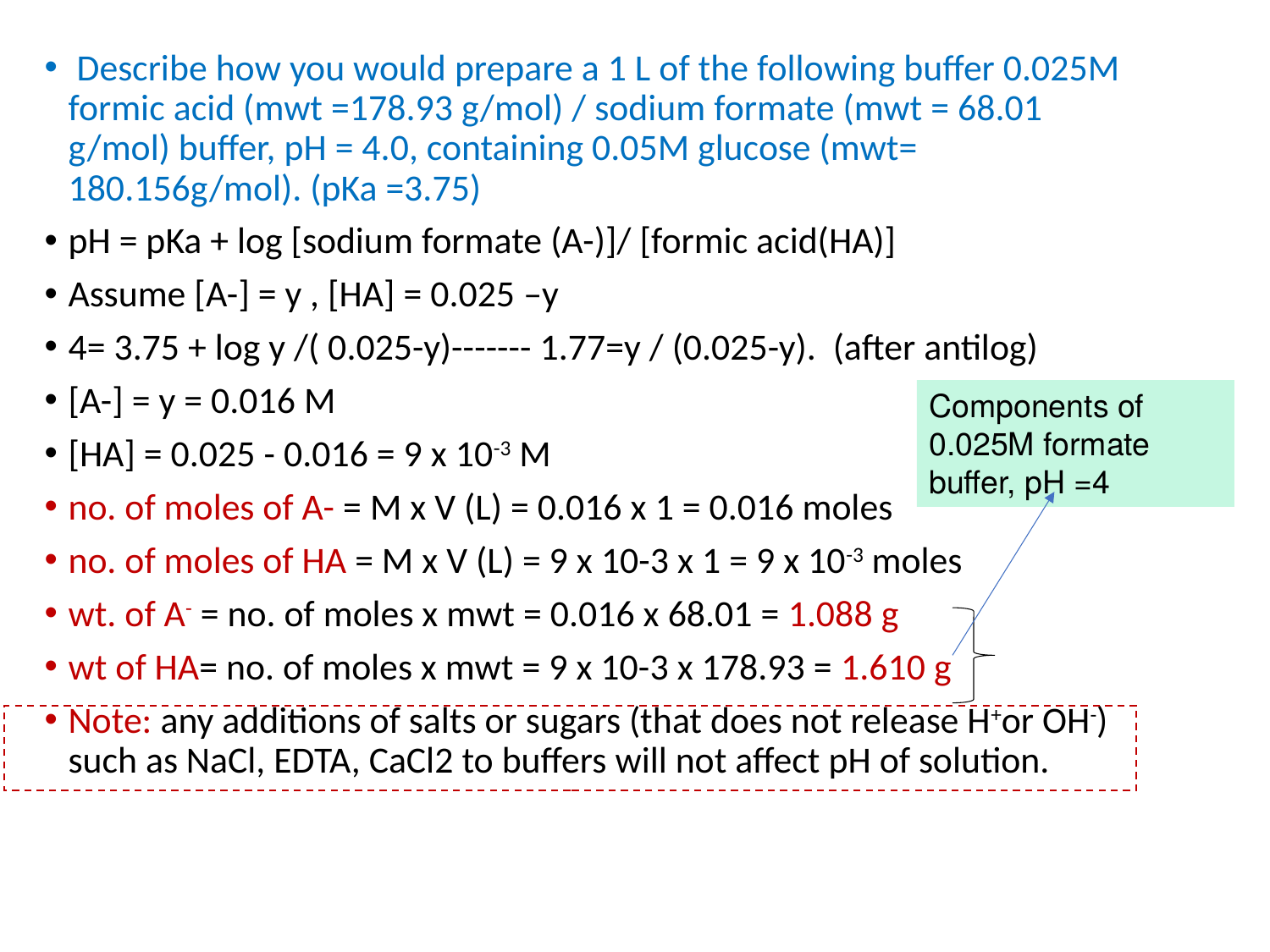

Describe how you would prepare a 1 L of the following buffer 0.025M formic acid (mwt =178.93 g/mol) / sodium formate (mwt = 68.01 g/mol) buffer, pH = 4.0, containing 0.05M glucose (mwt= 180.156g/mol). (pKa =3.75)
pH = pKa + log [sodium formate (A-)]/ [formic acid(HA)]
Assume [A-] = y , [HA] = 0.025 –y
4= 3.75 + log y /( 0.025-y)------- 1.77=y / (0.025-y).  (after antilog)
[A-] = y = 0.016 M
[HA] = 0.025 - 0.016 = 9 x 10-3 M
no. of moles of A- = M x V (L) = 0.016 x 1 = 0.016 moles
no. of moles of HA = M x V (L) = 9 x 10-3 x 1 = 9 x 10-3 moles
wt. of A- = no. of moles x mwt = 0.016 x 68.01 = 1.088 g
wt of HA= no. of moles x mwt = 9 x 10-3 x 178.93 = 1.610 g
Note: any additions of salts or sugars (that does not release H+or OH-) such as NaCl, EDTA, CaCl2 to buffers will not affect pH of solution.

Components of 0.025M formate
buffer, pH =4